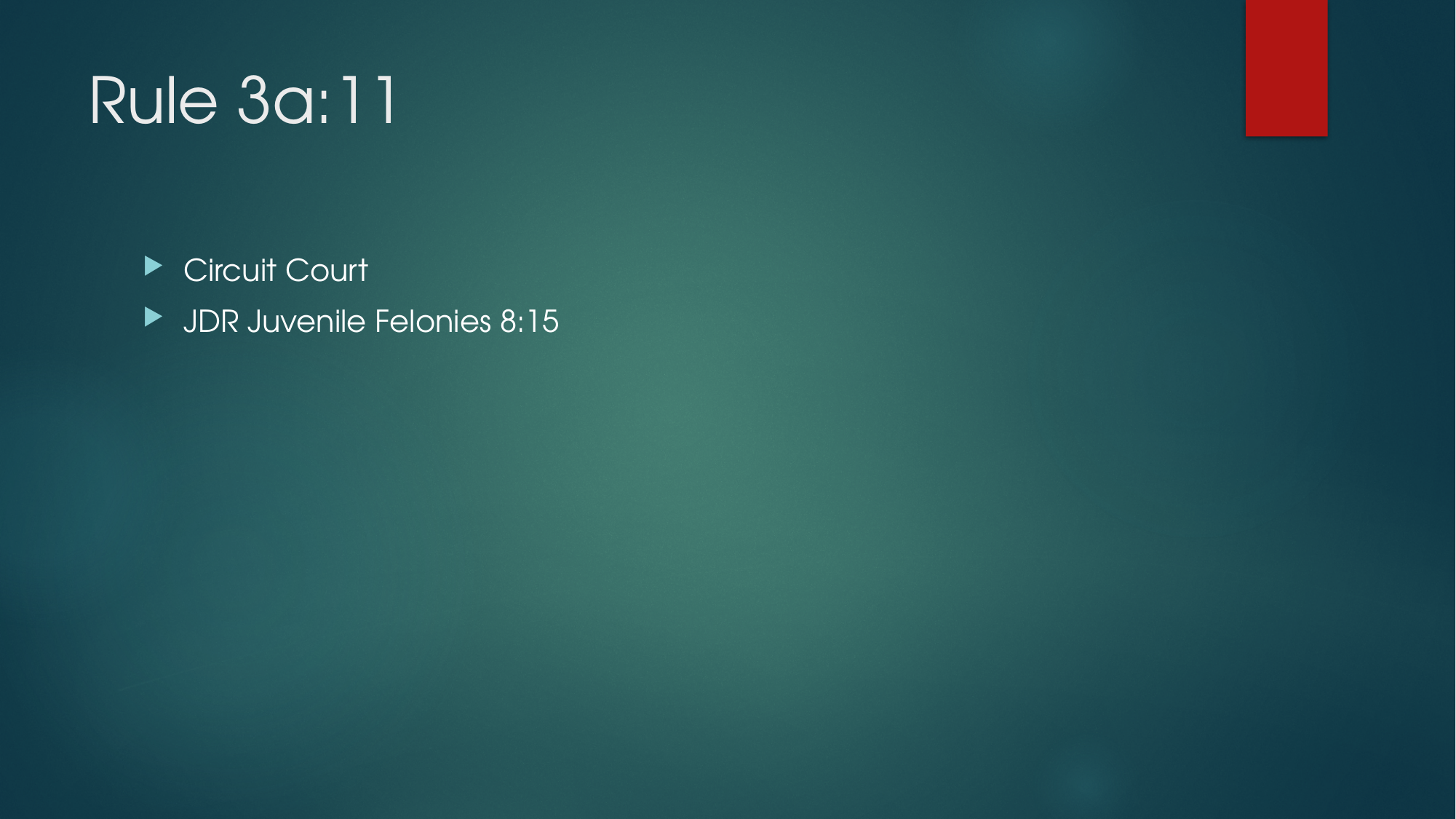

# Rule 3a:11
Circuit Court
JDR Juvenile Felonies 8:15